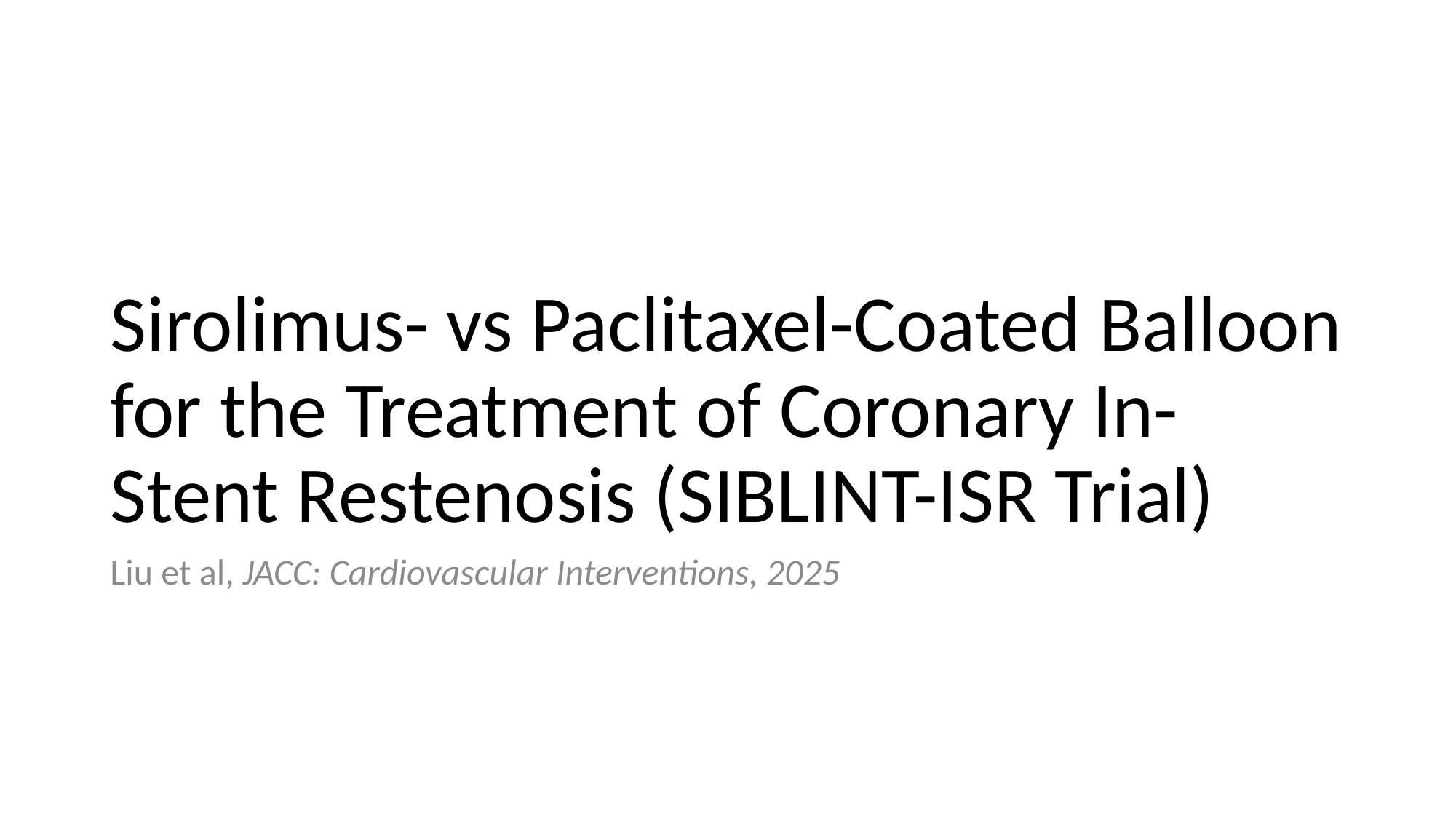

# Sirolimus- vs Paclitaxel-Coated Balloon for the Treatment of Coronary In-Stent Restenosis (SIBLINT-ISR Trial)
Liu et al, JACC: Cardiovascular Interventions, 2025